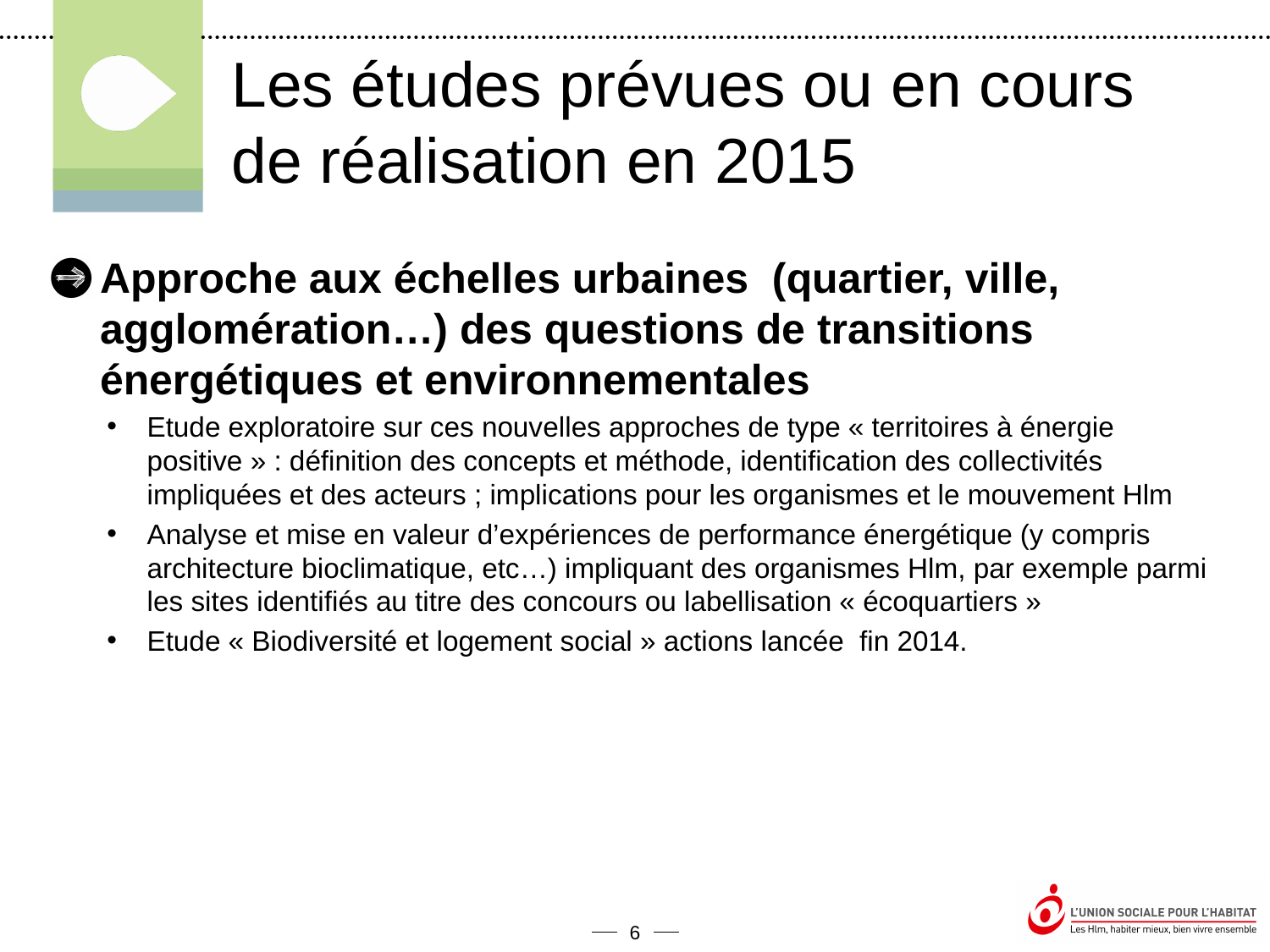

Les études prévues ou en cours de réalisation en 2015
Approche aux échelles urbaines  (quartier, ville, agglomération…) des questions de transitions énergétiques et environnementales
Etude exploratoire sur ces nouvelles approches de type « territoires à énergie positive » : définition des concepts et méthode, identification des collectivités impliquées et des acteurs ; implications pour les organismes et le mouvement Hlm
Analyse et mise en valeur d’expériences de performance énergétique (y compris architecture bioclimatique, etc…) impliquant des organismes Hlm, par exemple parmi les sites identifiés au titre des concours ou labellisation « écoquartiers »
Etude « Biodiversité et logement social » actions lancée  fin 2014.